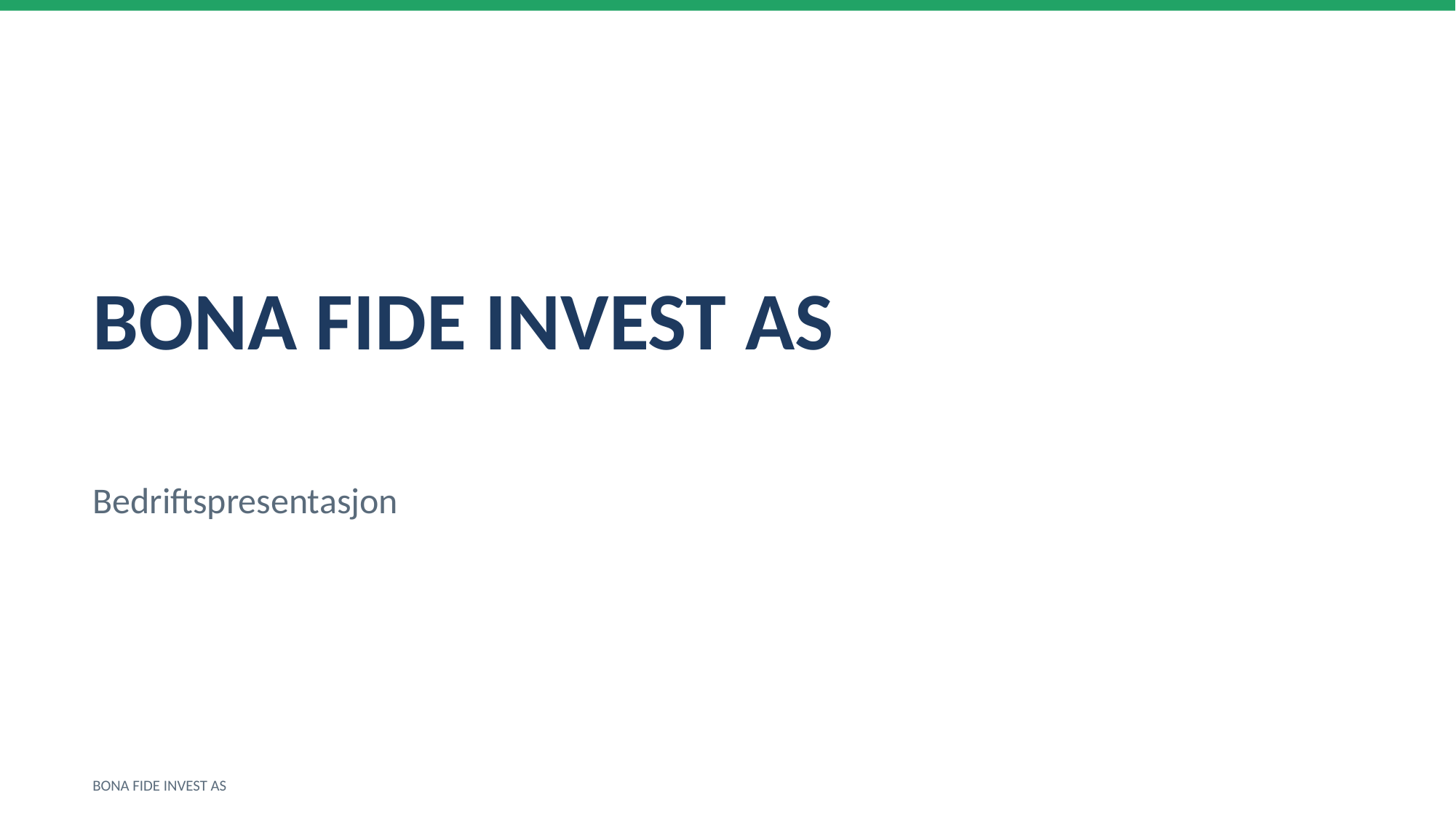

BONA FIDE INVEST AS
Bedriftspresentasjon
BONA FIDE INVEST AS